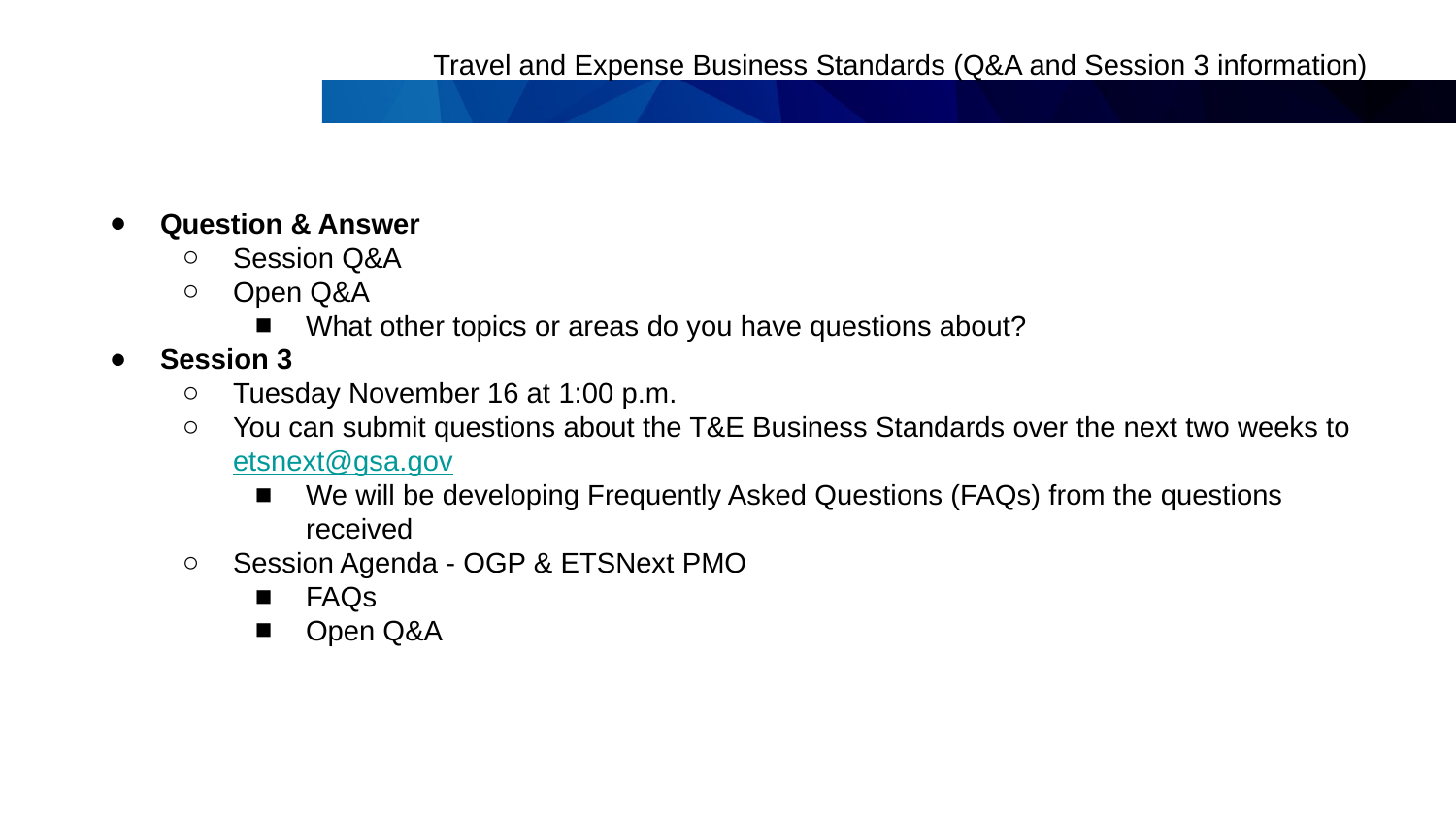

# Travel and Expense Business Standards (Q&A and Session 3 information)
Question & Answer
Session Q&A
Open Q&A
What other topics or areas do you have questions about?
Session 3
Tuesday November 16 at 1:00 p.m.
You can submit questions about the T&E Business Standards over the next two weeks to etsnext@gsa.gov
We will be developing Frequently Asked Questions (FAQs) from the questions received
Session Agenda - OGP & ETSNext PMO
FAQs
Open Q&A

2